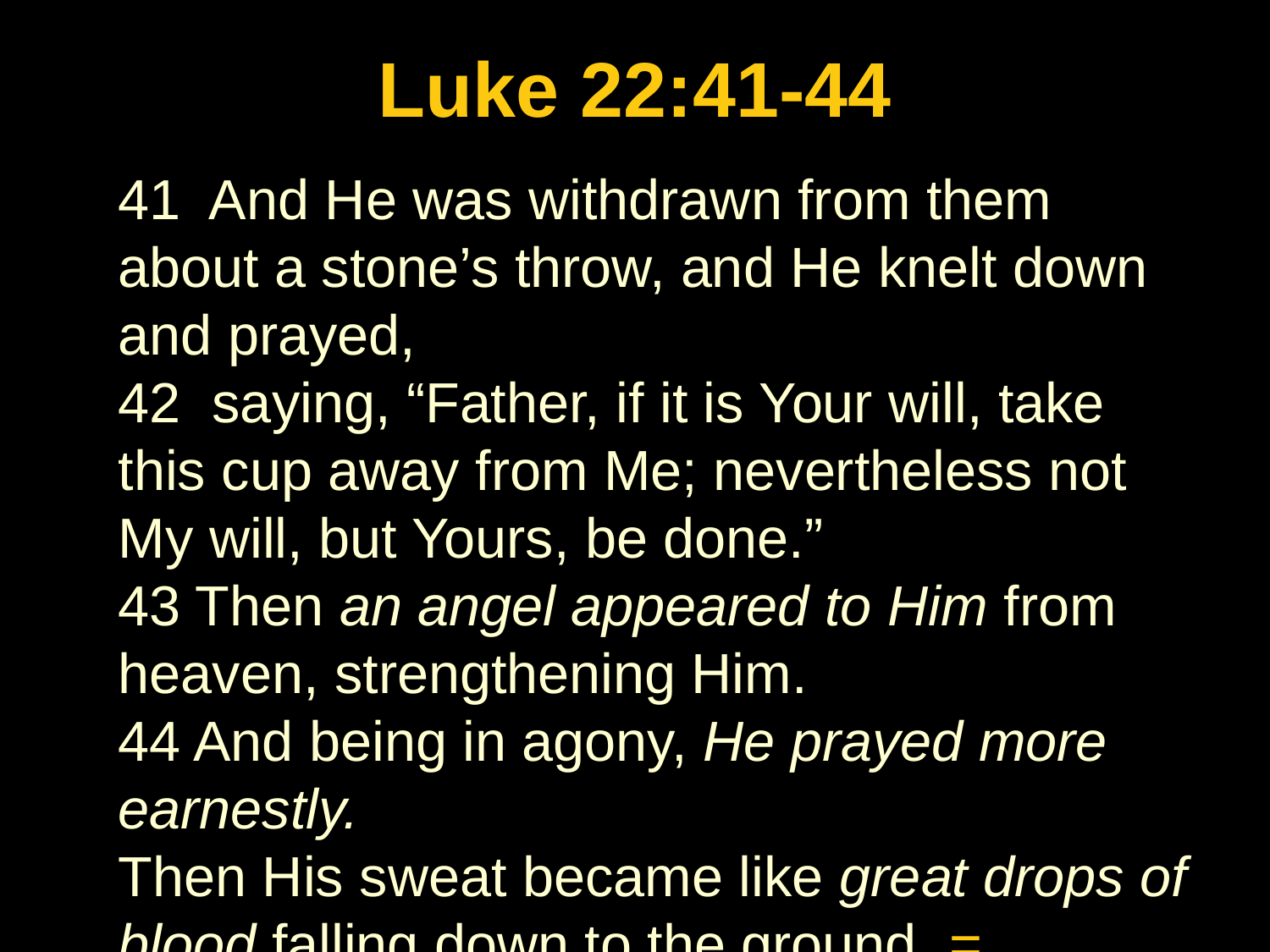

Luke 1:26-56
Luke 22:41-44
54  He has helped His servant Israel, In remembrance of His mercy,
55  As He spoke to our fathers, to Abraham and to his seed forever.”

Psalm 132:11  “The LORD has sworn in truth
to David; He will not turn from it: “I will set
upon your throne the fruit of your body.”

41  And He was withdrawn from them about a stone’s throw, and He knelt down and prayed,
42  saying, “Father, if it is Your will, take this cup away from Me; nevertheless not My will, but Yours, be done.”
43 Then an angel appeared to Him from heaven, strengthening Him.
44 And being in agony, He prayed more earnestly.
Then His sweat became like great drops of blood falling down to the ground. = haematidrosis